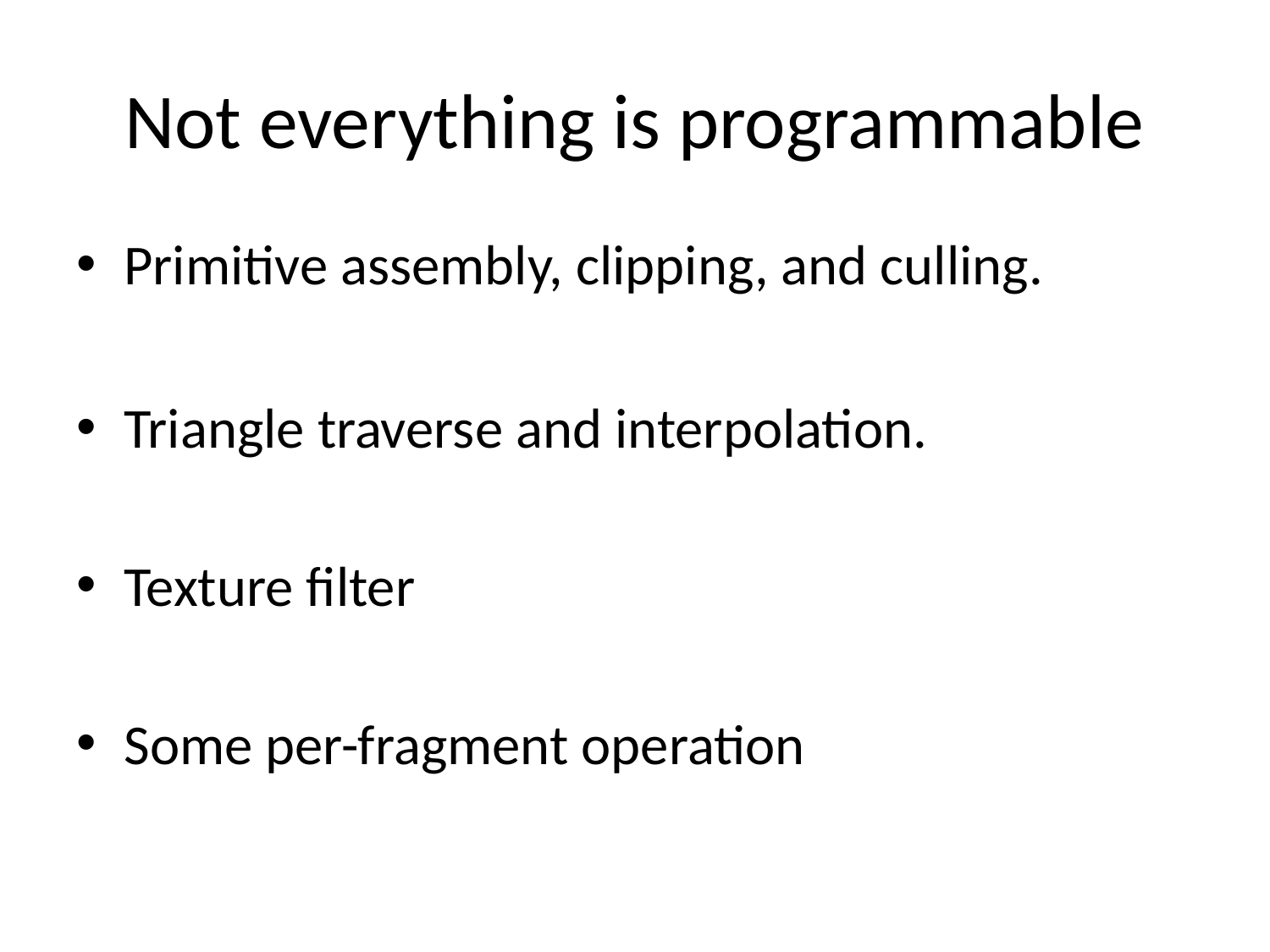

# Not everything is programmable
Primitive assembly, clipping, and culling.

Triangle traverse and interpolation.

Texture filter

Some per-fragment operation